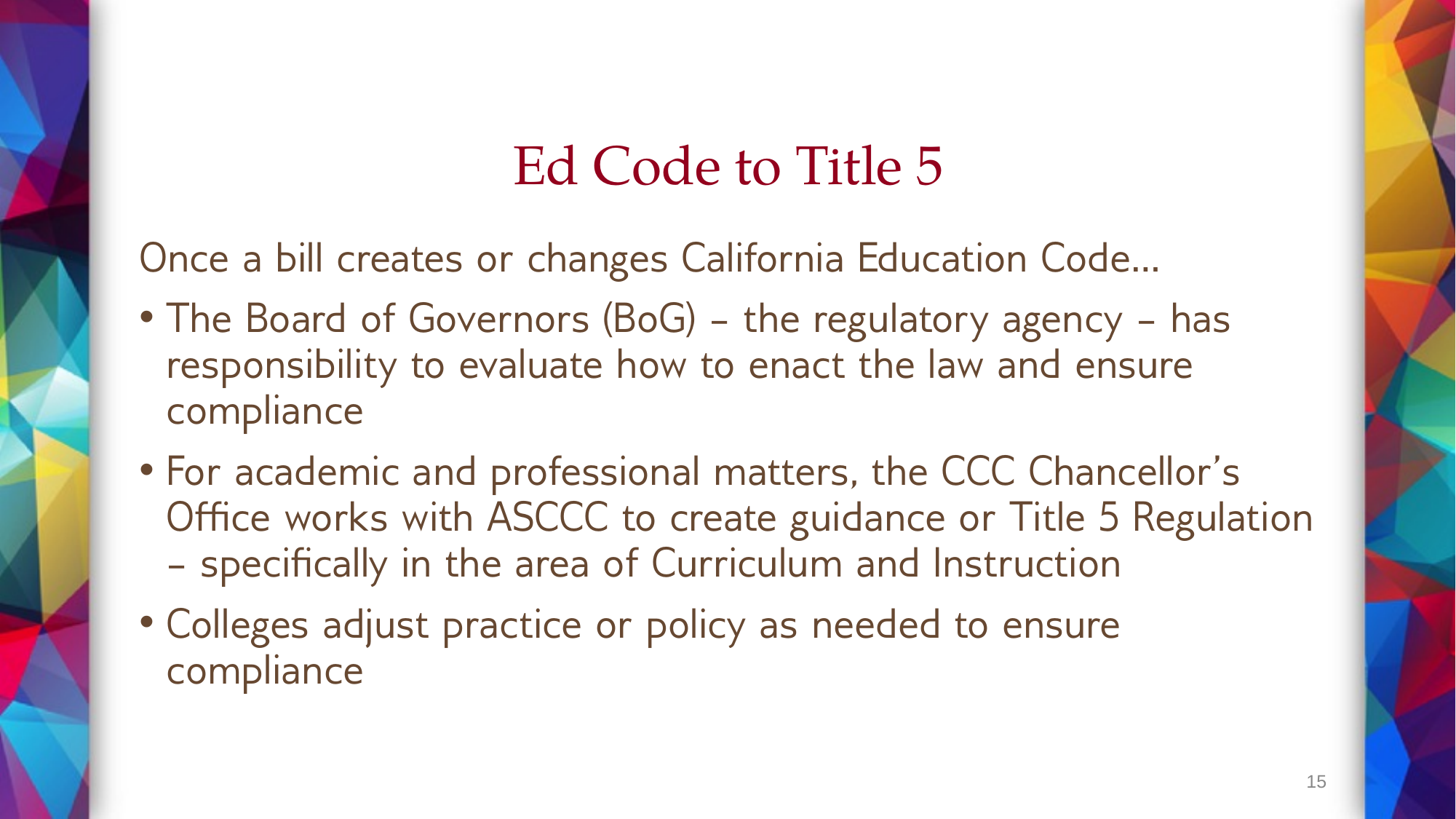

# Ed Code to Title 5
Once a bill creates or changes California Education Code…
The Board of Governors (BoG) – the regulatory agency – has responsibility to evaluate how to enact the law and ensure compliance
For academic and professional matters, the CCC Chancellor’s Office works with ASCCC to create guidance or Title 5 Regulation – specifically in the area of Curriculum and Instruction
Colleges adjust practice or policy as needed to ensure compliance